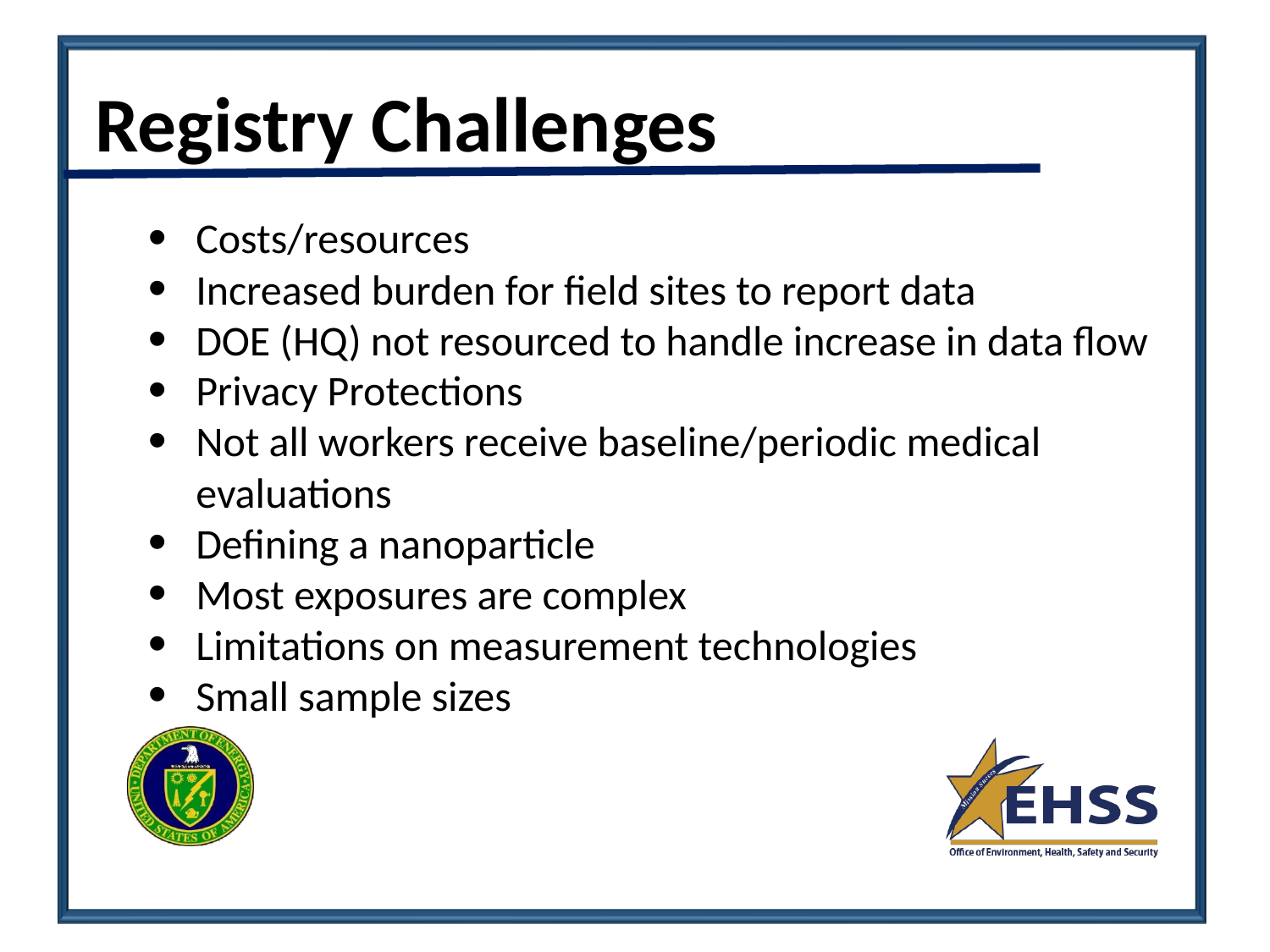

# Registry Challenges
Costs/resources
Increased burden for field sites to report data
DOE (HQ) not resourced to handle increase in data flow
Privacy Protections
Not all workers receive baseline/periodic medical evaluations
Defining a nanoparticle
Most exposures are complex
Limitations on measurement technologies
Small sample sizes